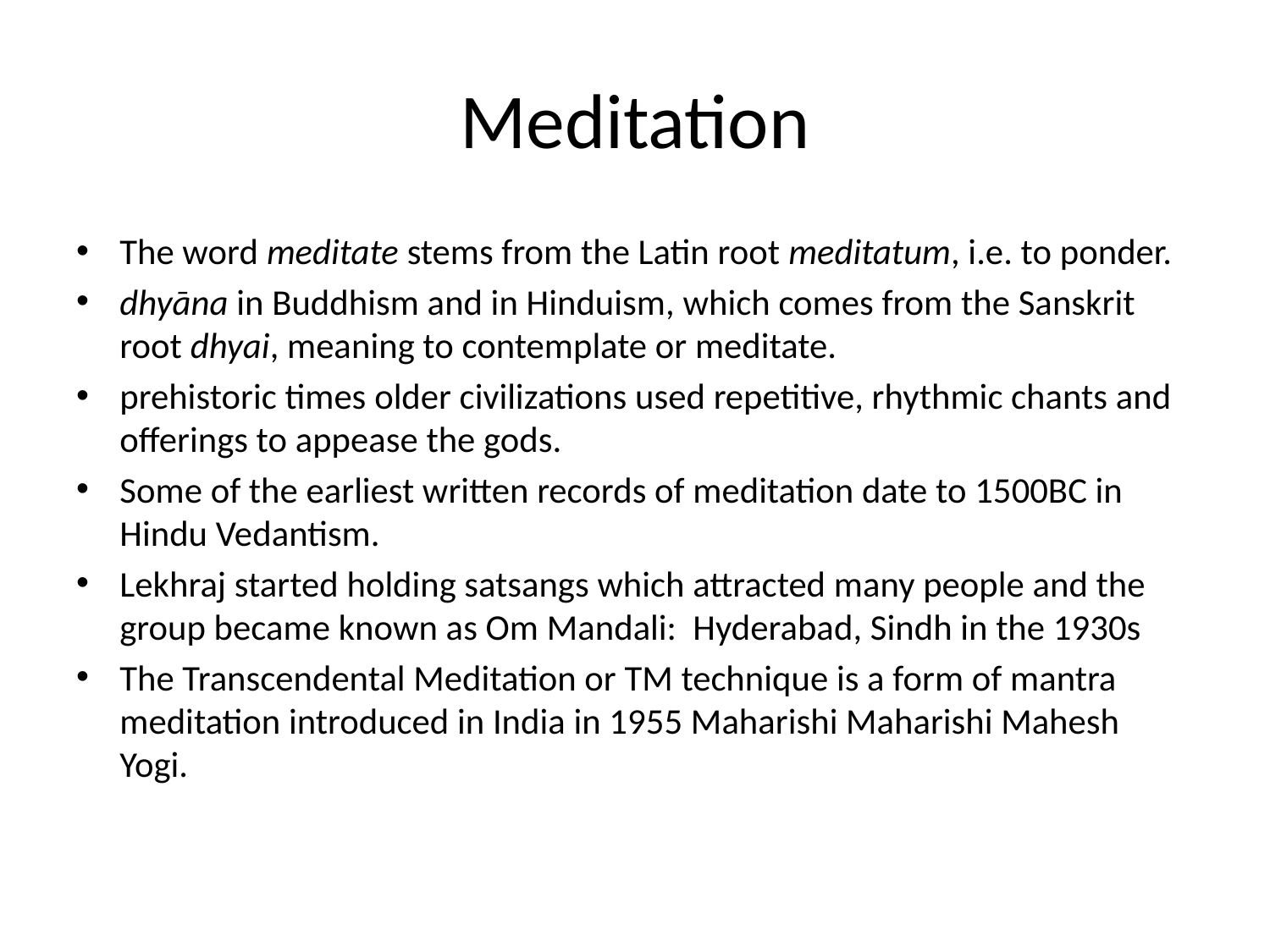

# Meditation
The word meditate stems from the Latin root meditatum, i.e. to ponder.
dhyāna in Buddhism and in Hinduism, which comes from the Sanskrit root dhyai, meaning to contemplate or meditate.
prehistoric times older civilizations used repetitive, rhythmic chants and offerings to appease the gods.
Some of the earliest written records of meditation date to 1500BC in Hindu Vedantism.
Lekhraj started holding satsangs which attracted many people and the group became known as Om Mandali:  Hyderabad, Sindh in the 1930s
The Transcendental Meditation or TM technique is a form of mantra meditation introduced in India in 1955 Maharishi Maharishi Mahesh Yogi.